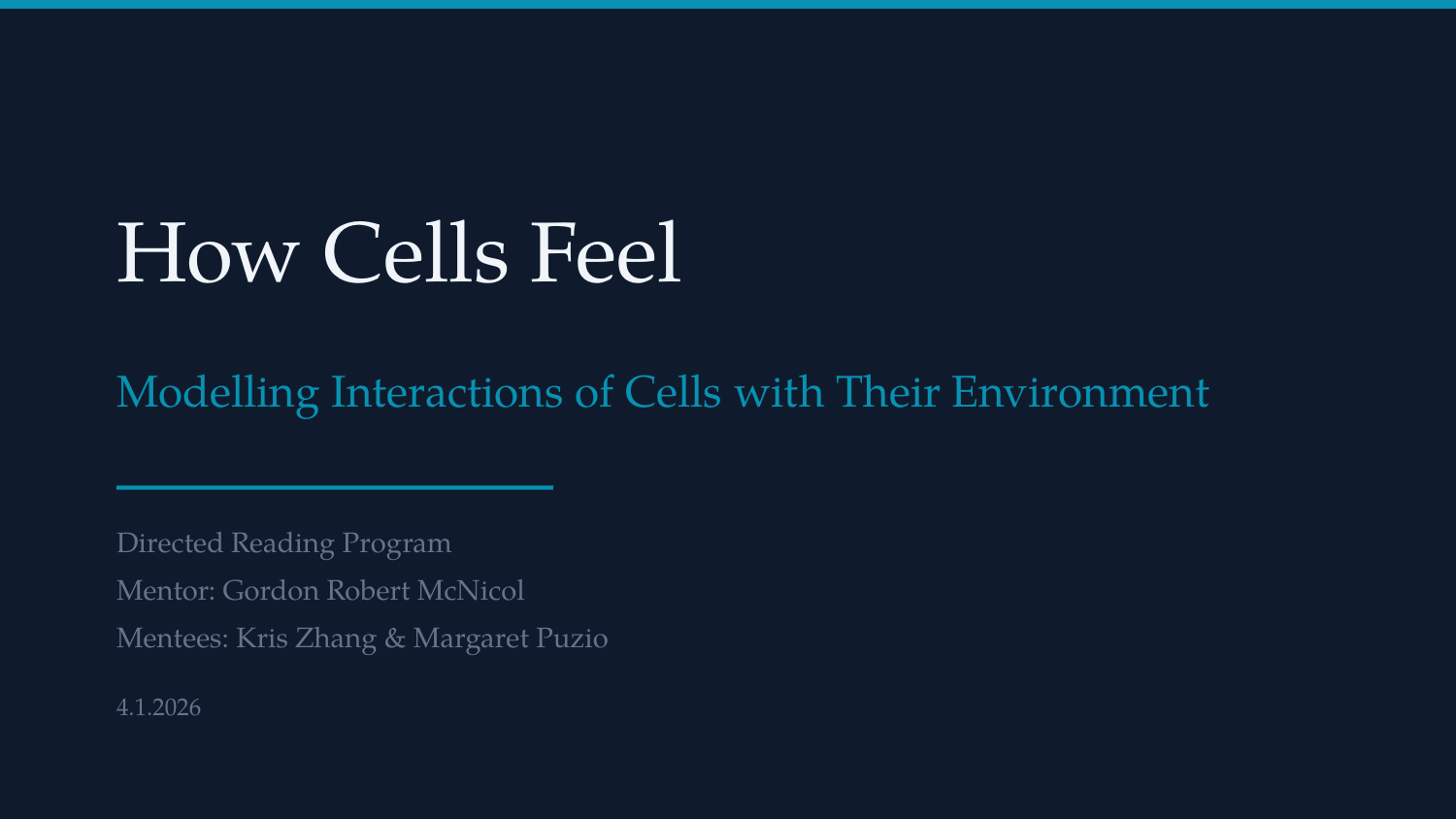

How Cells Feel
Modelling Interactions of Cells with Their Environment

Directed Reading Program
Mentor: Gordon Robert McNicol
Mentees: Kris Zhang & Margaret Puzio
4.1.2026